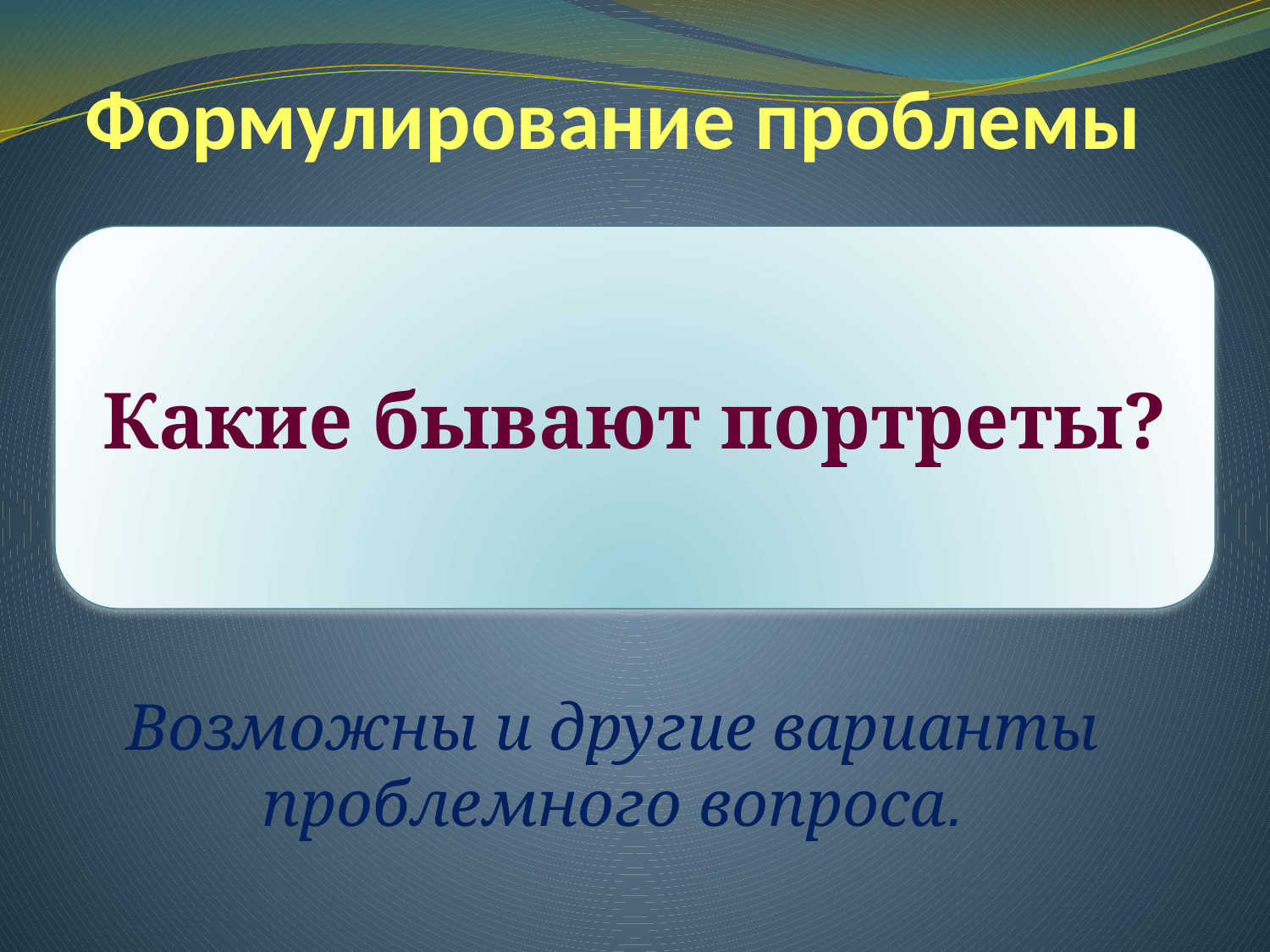

# Формулирование проблемы
Какие бывают портреты?

Возможны и другие варианты проблемного вопроса.